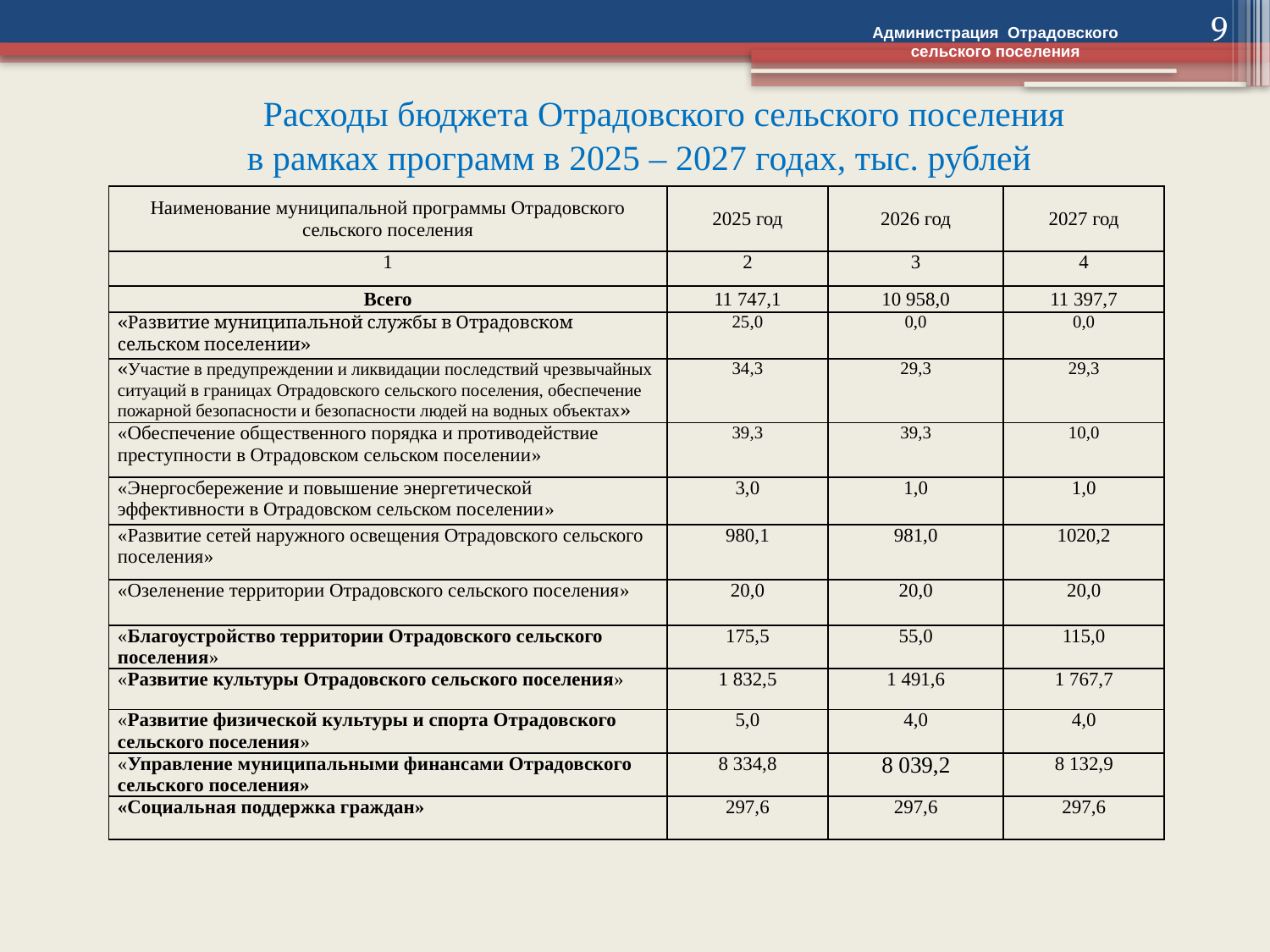

9
Администрация  Отрадовского
сельского поселения
      Расходы бюджета Отрадовского сельского поселения
 в рамках программ в 2025 – 2027 годах, тыс. рублей
| Наименование муниципальной программы Отрадовского сельского поселения | 2025 год | 2026 год | 2027 год |
| --- | --- | --- | --- |
| 1 | 2 | 3 | 4 |
| Всего | 11 747,1 | 10 958,0 | 11 397,7 |
| «Развитие муниципальной службы в Отрадовском сельском поселении» | 25,0 | 0,0 | 0,0 |
| «Участие в предупреждении и ликвидации последствий чрезвычайных ситуаций в границах Отрадовского сельского поселения, обеспечение пожарной безопасности и безопасности людей на водных объектах» | 34,3 | 29,3 | 29,3 |
| «Обеспечение общественного порядка и противодействие преступности в Отрадовском сельском поселении» | 39,3 | 39,3 | 10,0 |
| «Энергосбережение и повышение энергетической эффективности в Отрадовском сельском поселении» | 3,0 | 1,0 | 1,0 |
| «Развитие сетей наружного освещения Отрадовского сельского поселения» | 980,1 | 981,0 | 1020,2 |
| «Озеленение территории Отрадовского сельского поселения» | 20,0 | 20,0 | 20,0 |
| «Благоустройство территории Отрадовского сельского поселения» | 175,5 | 55,0 | 115,0 |
| «Развитие культуры Отрадовского сельского поселения» | 1 832,5 | 1 491,6 | 1 767,7 |
| «Развитие физической культуры и спорта Отрадовского сельского поселения» | 5,0 | 4,0 | 4,0 |
| «Управление муниципальными финансами Отрадовского сельского поселения» | 8 334,8 | 8 039,2 | 8 132,9 |
| «Социальная поддержка граждан» | 297,6 | 297,6 | 297,6 |